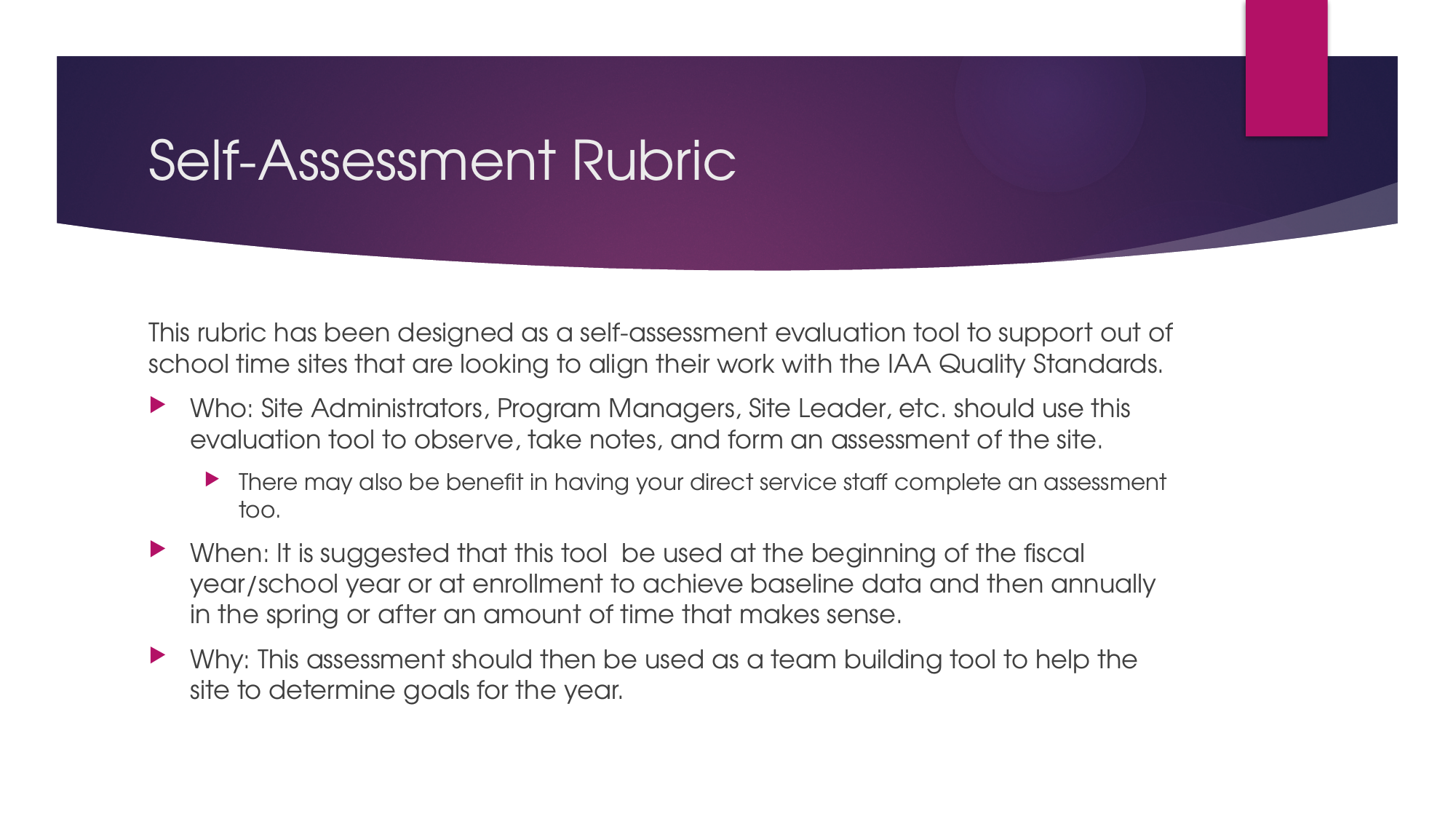

# Self-Assessment Rubric
This rubric has been designed as a self-assessment evaluation tool to support out of school time sites that are looking to align their work with the IAA Quality Standards.
Who: Site Administrators, Program Managers, Site Leader, etc. should use this evaluation tool to observe, take notes, and form an assessment of the site.
There may also be benefit in having your direct service staff complete an assessment too.
When: It is suggested that this tool  be used at the beginning of the fiscal year/school year or at enrollment to achieve baseline data and then annually in the spring or after an amount of time that makes sense.
Why: This assessment should then be used as a team building tool to help the site to determine goals for the year.